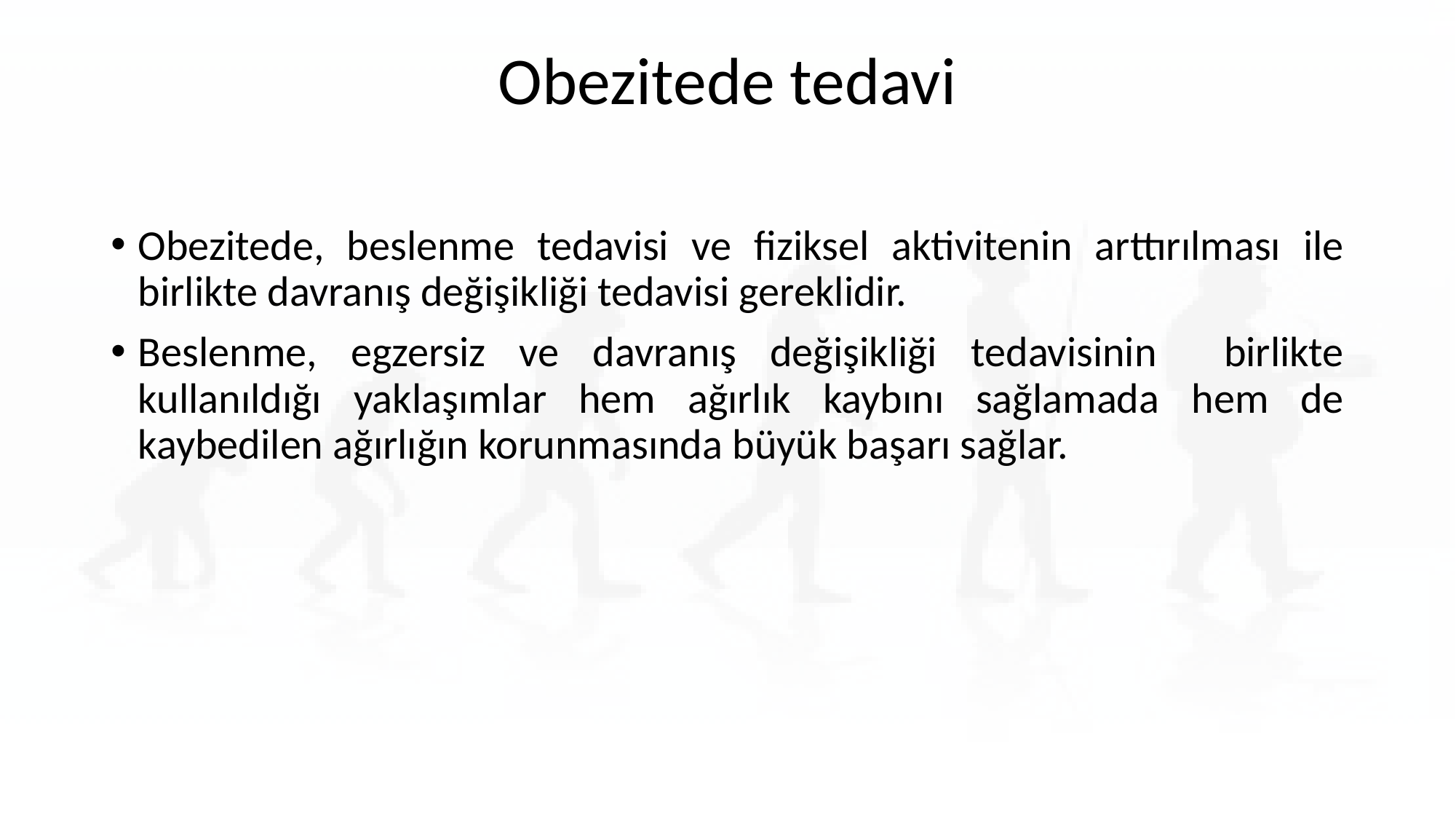

# Obezitede tedavi
Obezitede, beslenme tedavisi ve fiziksel aktivitenin arttırılması ile birlikte davranış değişikliği tedavisi gereklidir.
Beslenme, egzersiz ve davranış değişikliği tedavisinin  birlikte kullanıldığı yaklaşımlar hem ağırlık kaybını sağlamada hem de kaybedilen ağırlığın korunmasında büyük başarı sağlar.